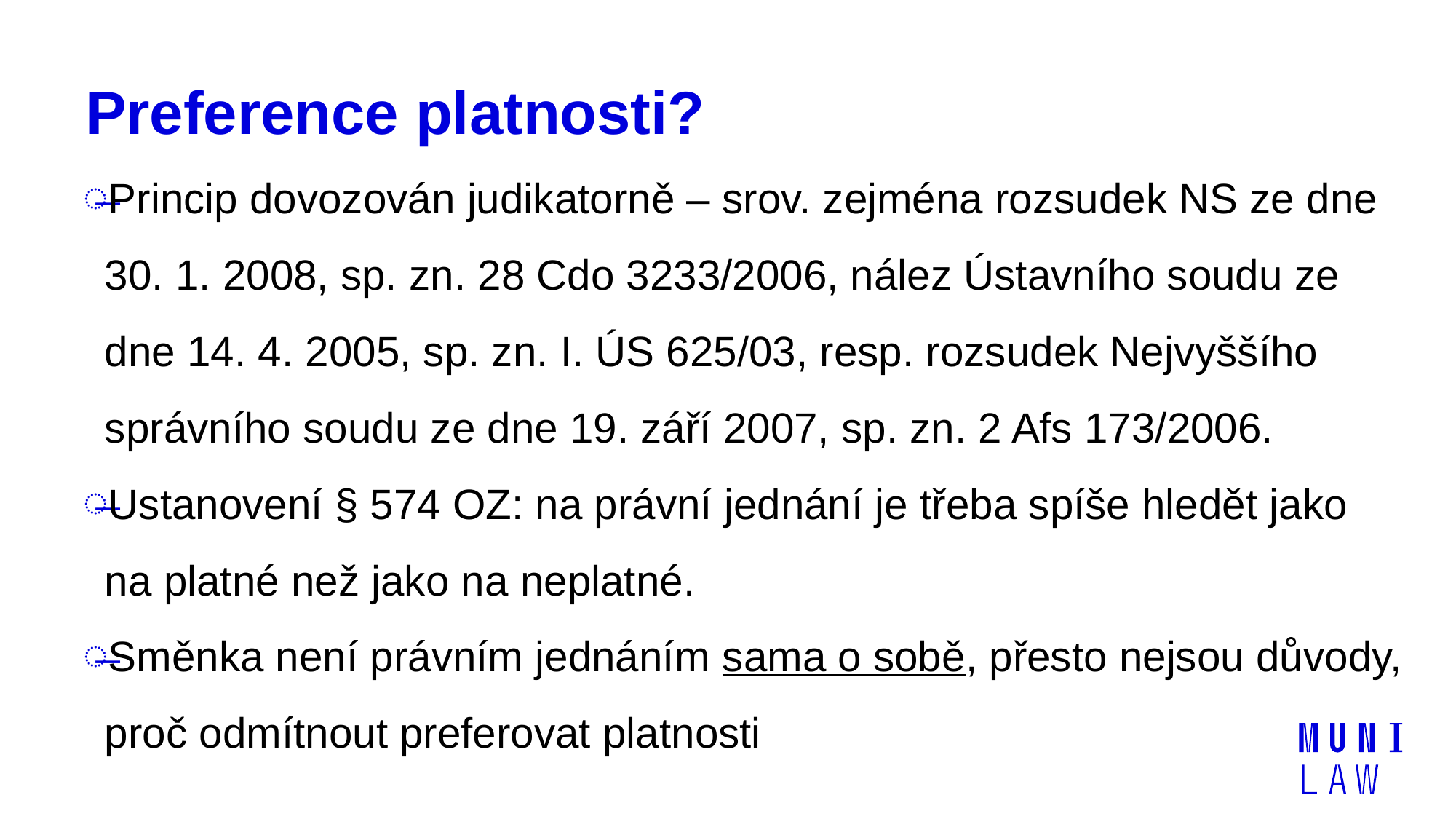

# Preference platnosti?
Princip dovozován judikatorně – srov. zejména rozsudek NS ze dne 30. 1. 2008, sp. zn. 28 Cdo 3233/2006, nález Ústavního soudu ze dne 14. 4. 2005, sp. zn. I. ÚS 625/03, resp. rozsudek Nejvyššího správního soudu ze dne 19. září 2007, sp. zn. 2 Afs 173/2006.
Ustanovení § 574 OZ: na právní jednání je třeba spíše hledět jako na platné než jako na neplatné.
Směnka není právním jednáním sama o sobě, přesto nejsou důvody, proč odmítnout preferovat platnosti